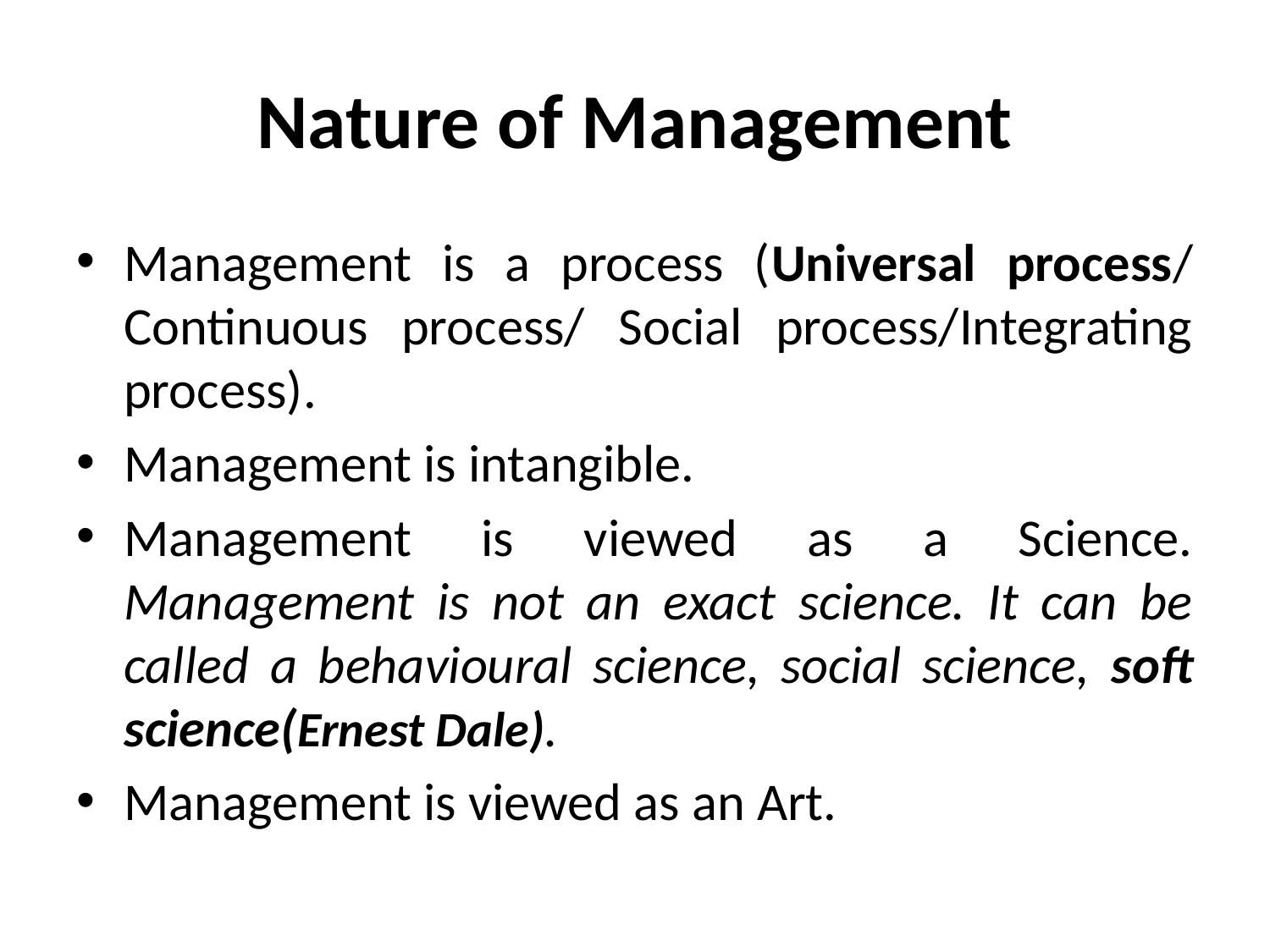

# Nature of Management
Management is a process (Universal process/ Continuous process/ Social process/Integrating process).
Management is intangible.
Management is viewed as a Science. Management is not an exact science. It can be called a behavioural science, social science, soft science(Ernest Dale).
Management is viewed as an Art.